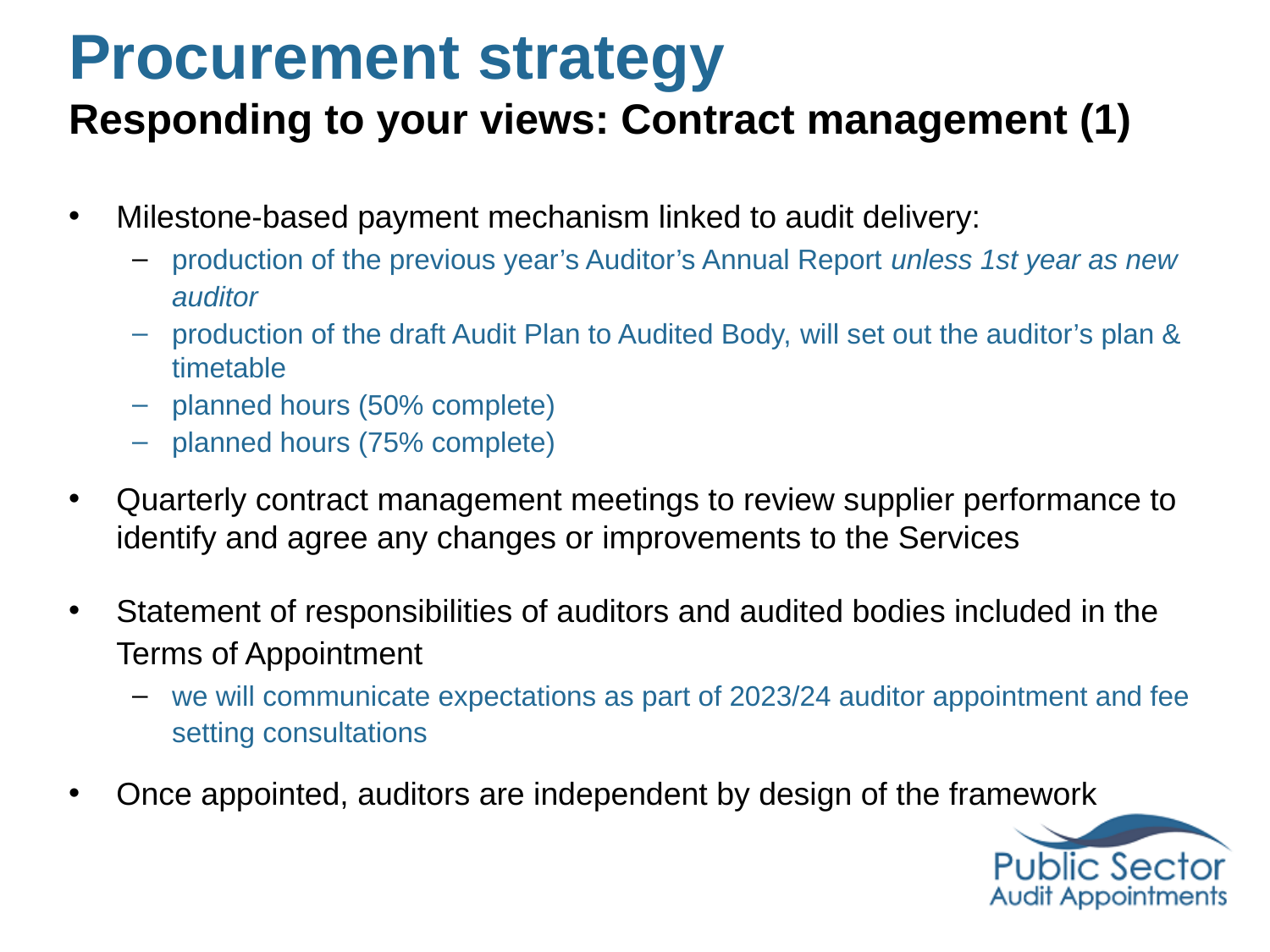

# Procurement strategy Responding to your views: Contract management (1)
Milestone-based payment mechanism linked to audit delivery:
production of the previous year’s Auditor’s Annual Report unless 1st year as new auditor
production of the draft Audit Plan to Audited Body, will set out the auditor’s plan & timetable
planned hours (50% complete)
planned hours (75% complete)
Quarterly contract management meetings to review supplier performance to identify and agree any changes or improvements to the Services
Statement of responsibilities of auditors and audited bodies included in the Terms of Appointment
we will communicate expectations as part of 2023/24 auditor appointment and fee setting consultations
Once appointed, auditors are independent by design of the framework